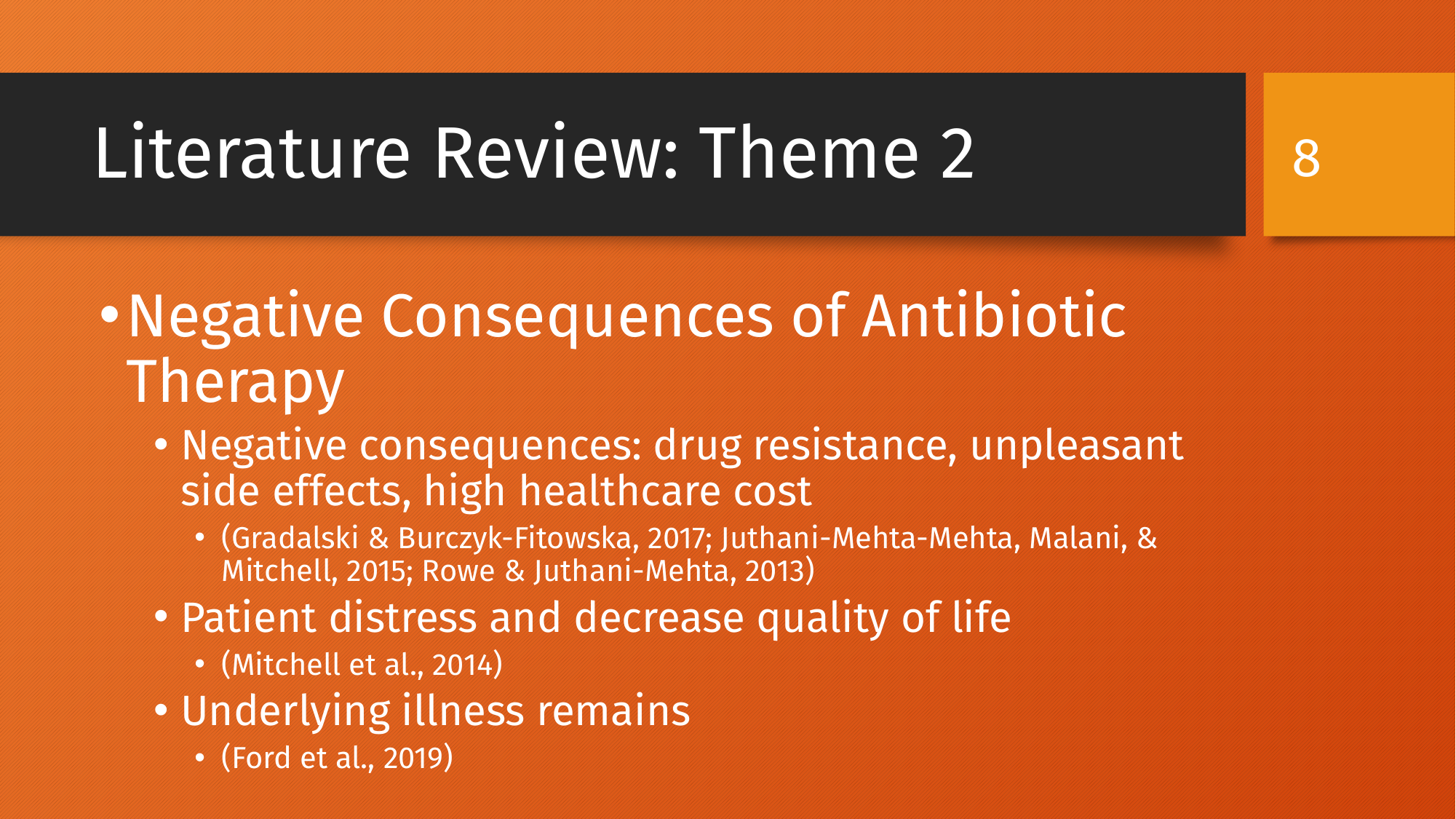

8
# Literature Review: Theme 2
Negative Consequences of Antibiotic Therapy
Negative consequences: drug resistance, unpleasant side effects, high healthcare cost
(Gradalski & Burczyk-Fitowska, 2017; Juthani-Mehta-Mehta, Malani, & Mitchell, 2015; Rowe & Juthani-Mehta, 2013)
Patient distress and decrease quality of life
(Mitchell et al., 2014)
Underlying illness remains
(Ford et al., 2019)